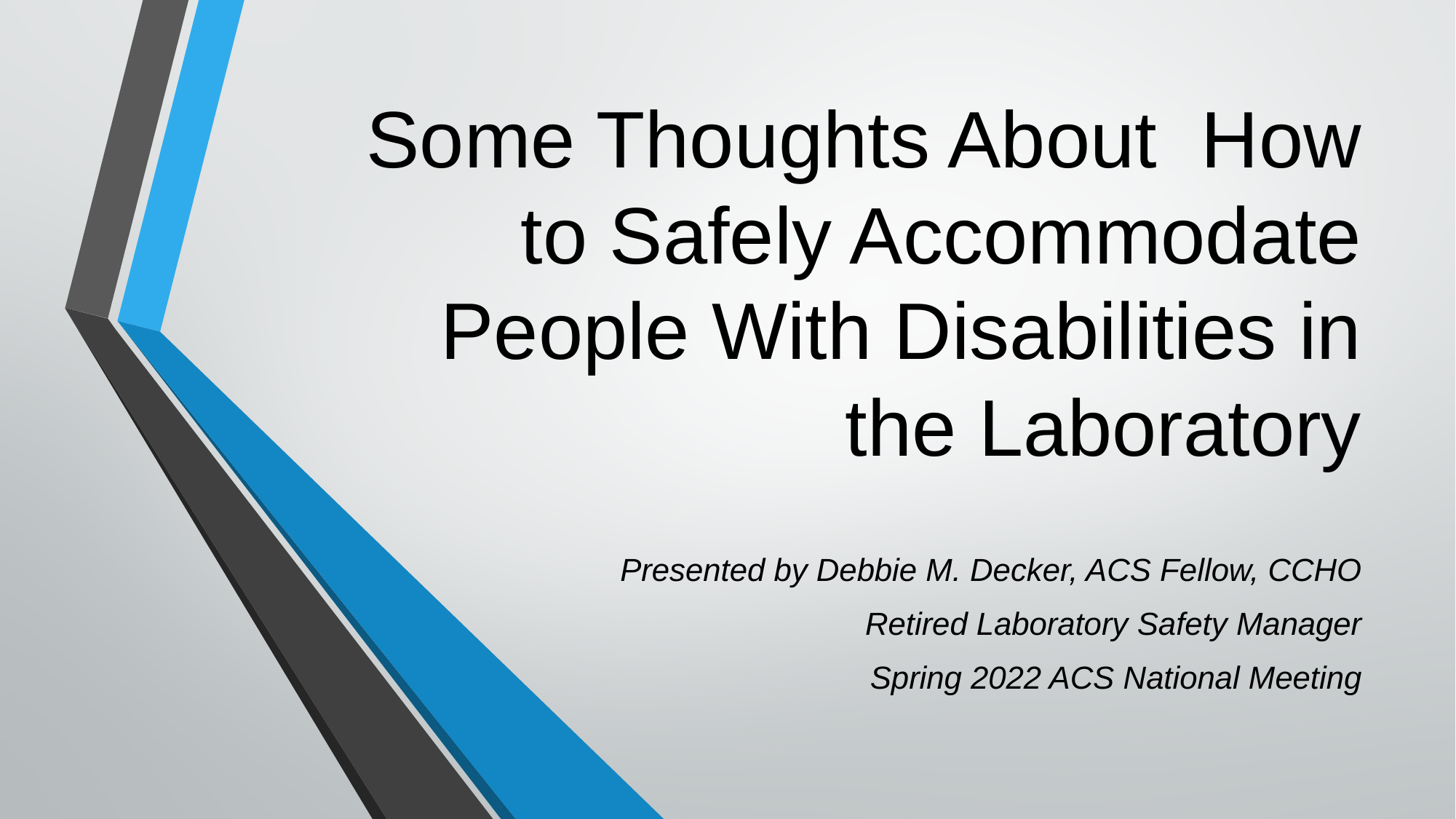

# Some Thoughts About  How to Safely Accommodate People With Disabilities in the Laboratory
Presented by Debbie M. Decker, ACS Fellow, CCHO
Retired Laboratory Safety Manager
Spring 2022 ACS National Meeting